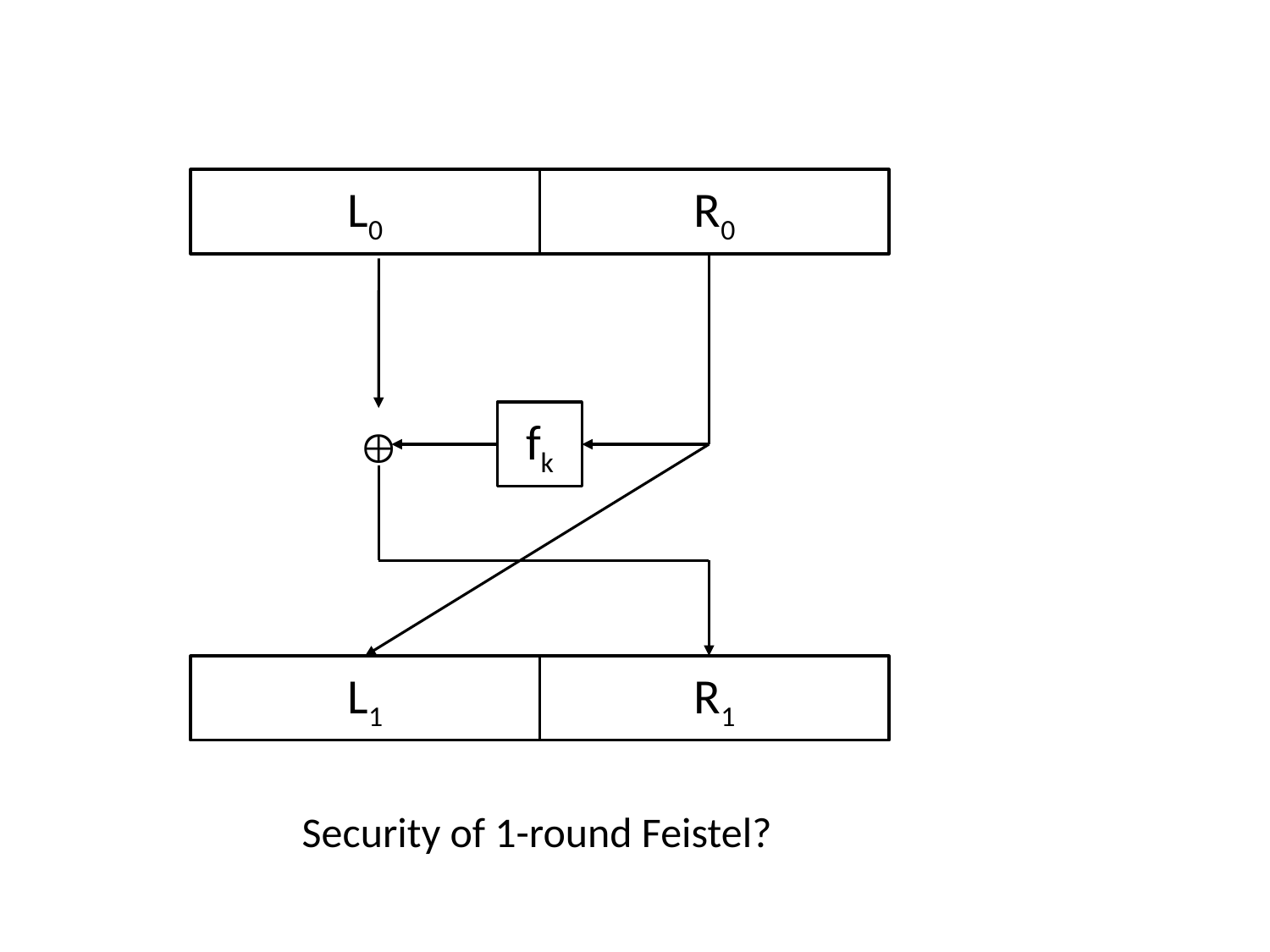

L0
R0
fk
⊕
L1
R1
Security of 1-round Feistel?